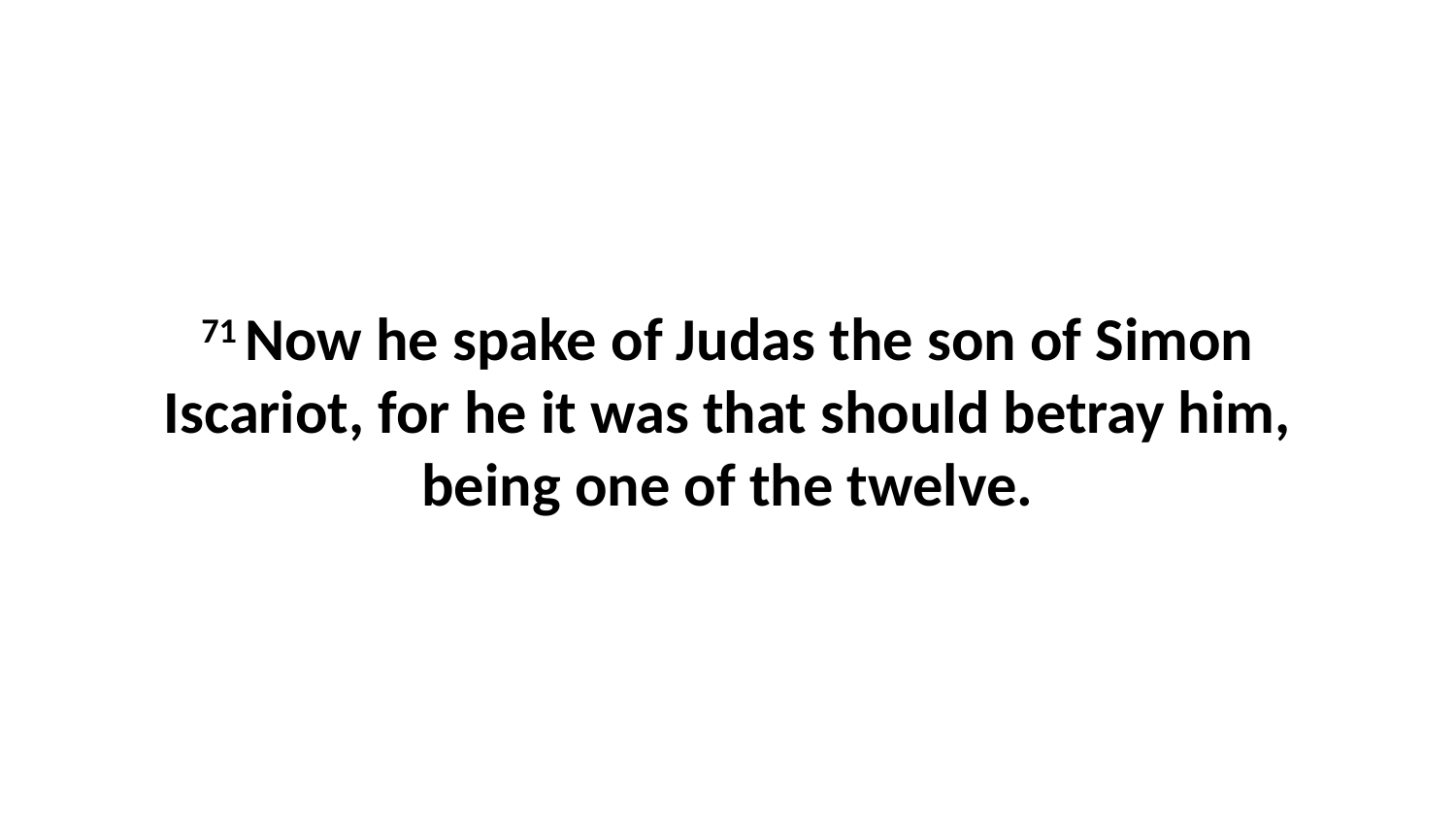

71 Now he spake of Judas the son of Simon Iscariot, for he it was that should betray him, being one of the twelve.